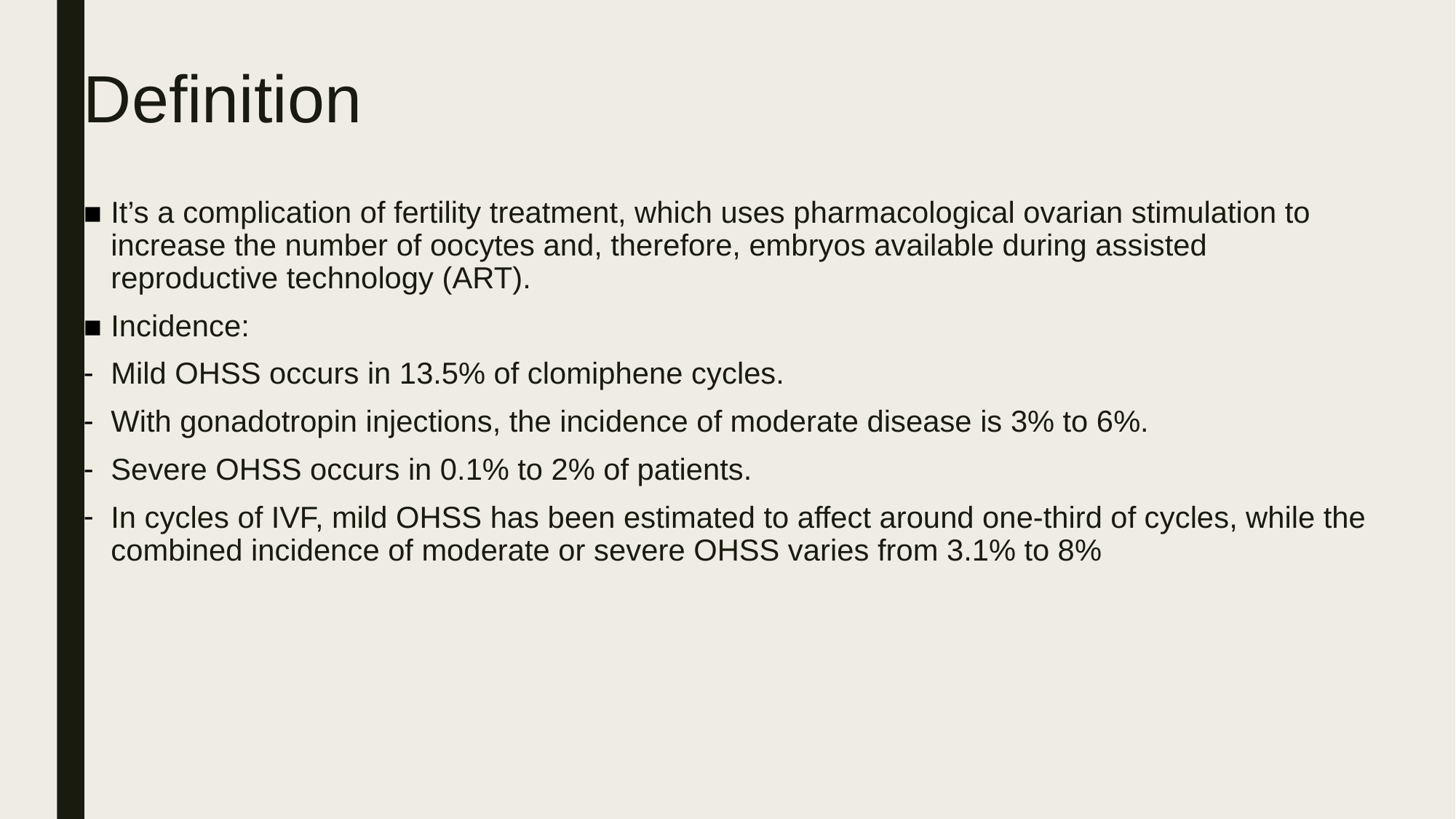

# Definition
It’s a ﻿﻿complication of fertility treatment, which uses pharmacological ovarian stimulation to increase the number of oocytes and, therefore, embryos available during assisted reproductive technology (ART).
Incidence:
﻿﻿Mild OHSS occurs in 13.5% of clomiphene cycles.
﻿﻿With gonadotropin injections, the incidence of moderate disease is 3% to 6%.
Severe OHSS occurs in 0.1% to 2% of patients.
In cycles of IVF, mild OHSS has been estimated to affect around one-third of cycles, while the combined incidence of moderate or severe OHSS varies from 3.1% to 8%